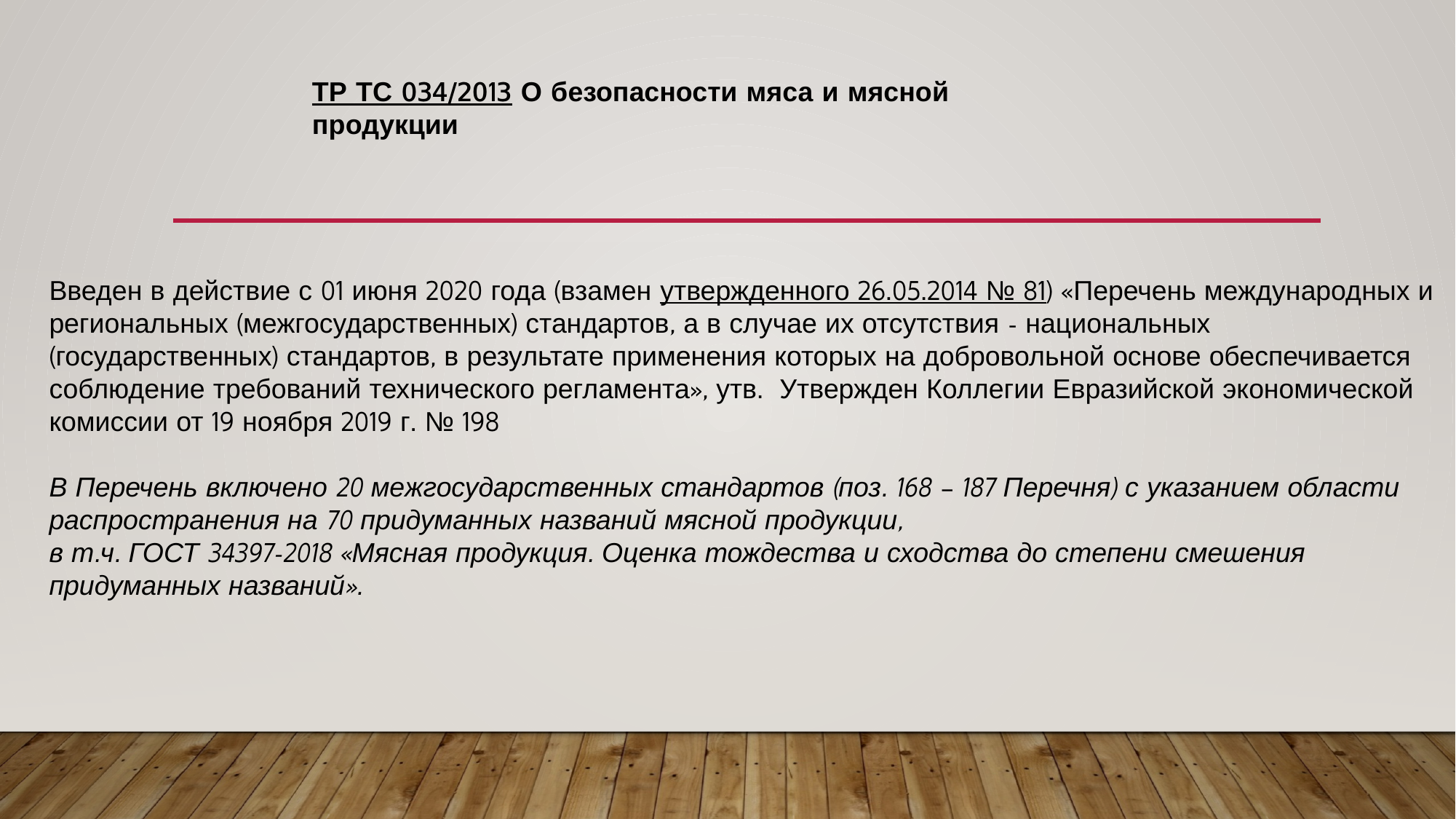

ТР ТС 034/2013 О безопасности мяса и мясной продукции
Введен в действие с 01 июня 2020 года (взамен утвержденного 26.05.2014 № 81) «Перечень международных и региональных (межгосударственных) стандартов, а в случае их отсутствия - национальных (государственных) стандартов, в результате применения которых на добровольной основе обеспечивается соблюдение требований технического регламента», утв.  Утвержден Коллегии Евразийской экономической комиссии от 19 ноября 2019 г. № 198

В Перечень включено 20 межгосударственных стандартов (поз. 168 – 187 Перечня) с указанием области распространения на 70 придуманных названий мясной продукции,
в т.ч. ГОСТ 34397-2018 «Мясная продукция. Оценка тождества и сходства до степени смешения придуманных названий».